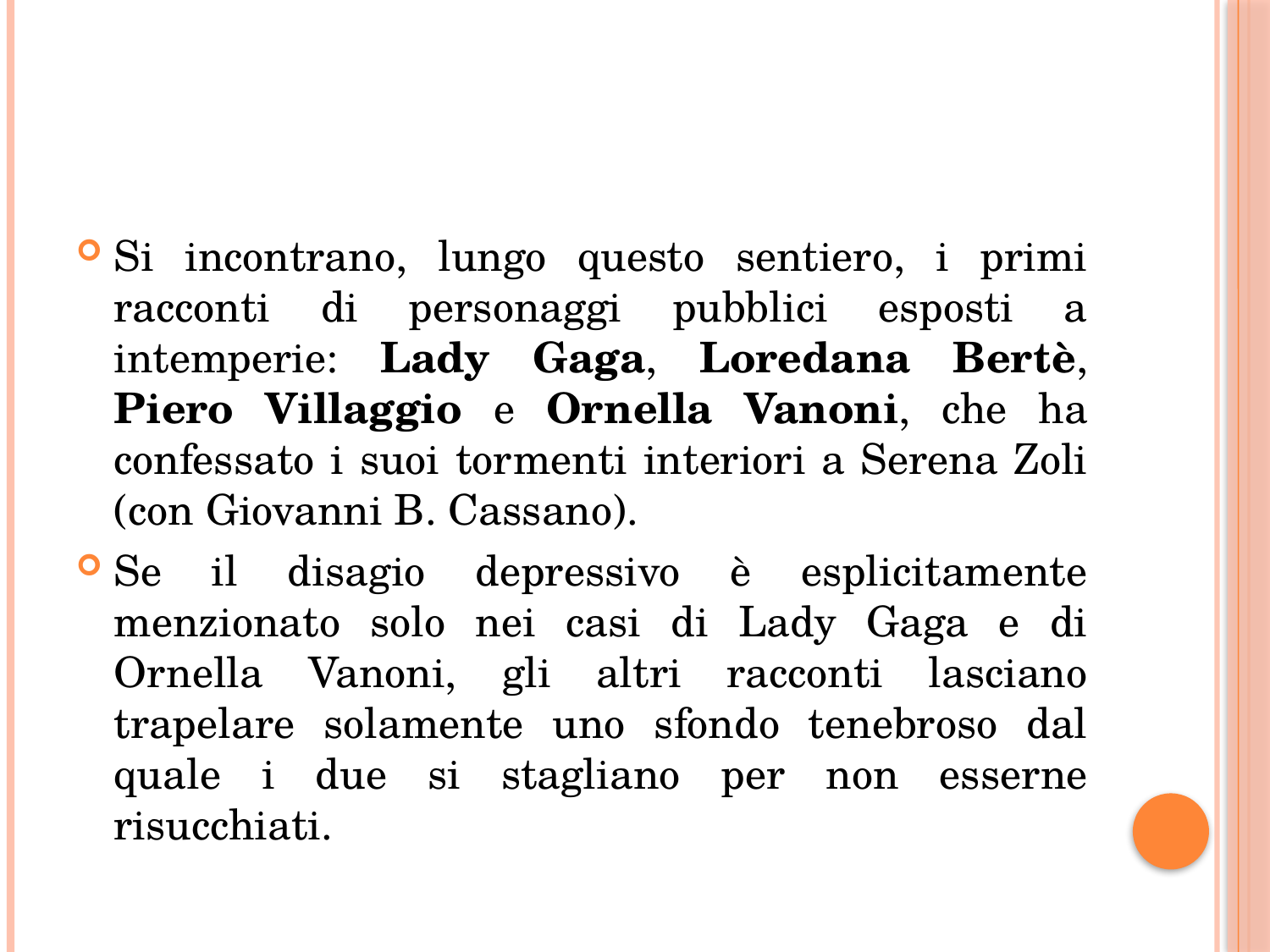

#
Si incontrano, lungo questo sentiero, i primi racconti di personaggi pubblici esposti a intemperie: Lady Gaga, Loredana Bertè, Piero Villaggio e Ornella Vanoni, che ha confessato i suoi tormenti interiori a Serena Zoli (con Giovanni B. Cassano).
Se il disagio depressivo è esplicitamente menzionato solo nei casi di Lady Gaga e di Ornella Vanoni, gli altri racconti lasciano trapelare solamente uno sfondo tenebroso dal quale i due si stagliano per non esserne risucchiati.